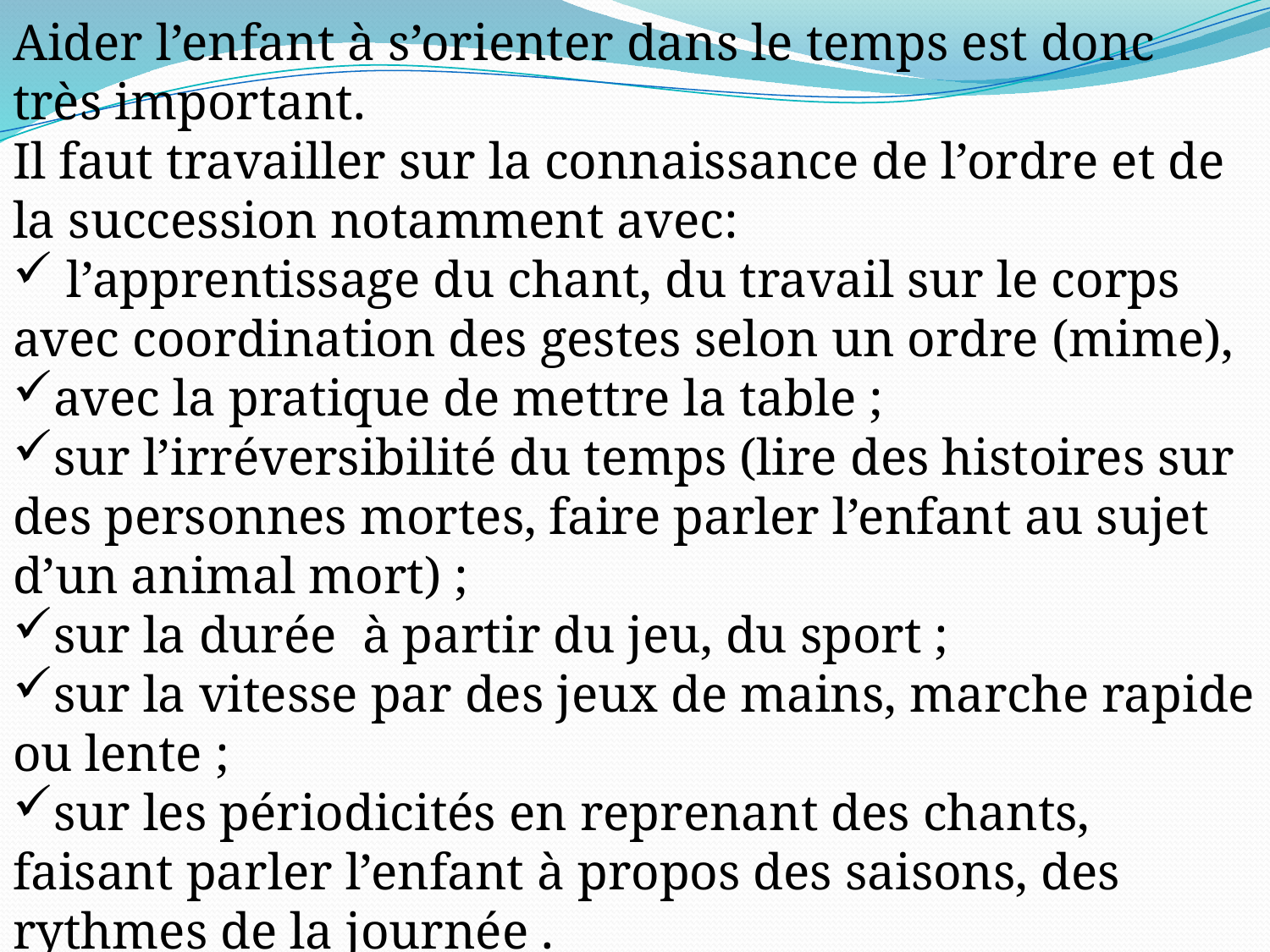

Aider l’enfant à s’orienter dans le temps est donc très important.
Il faut travailler sur la connaissance de l’ordre et de la succession notamment avec:
 l’apprentissage du chant, du travail sur le corps avec coordination des gestes selon un ordre (mime),
avec la pratique de mettre la table ;
sur l’irréversibilité du temps (lire des histoires sur des personnes mortes, faire parler l’enfant au sujet d’un animal mort) ;
sur la durée  à partir du jeu, du sport ;
sur la vitesse par des jeux de mains, marche rapide ou lente ;
sur les périodicités en reprenant des chants, faisant parler l’enfant à propos des saisons, des rythmes de la journée .